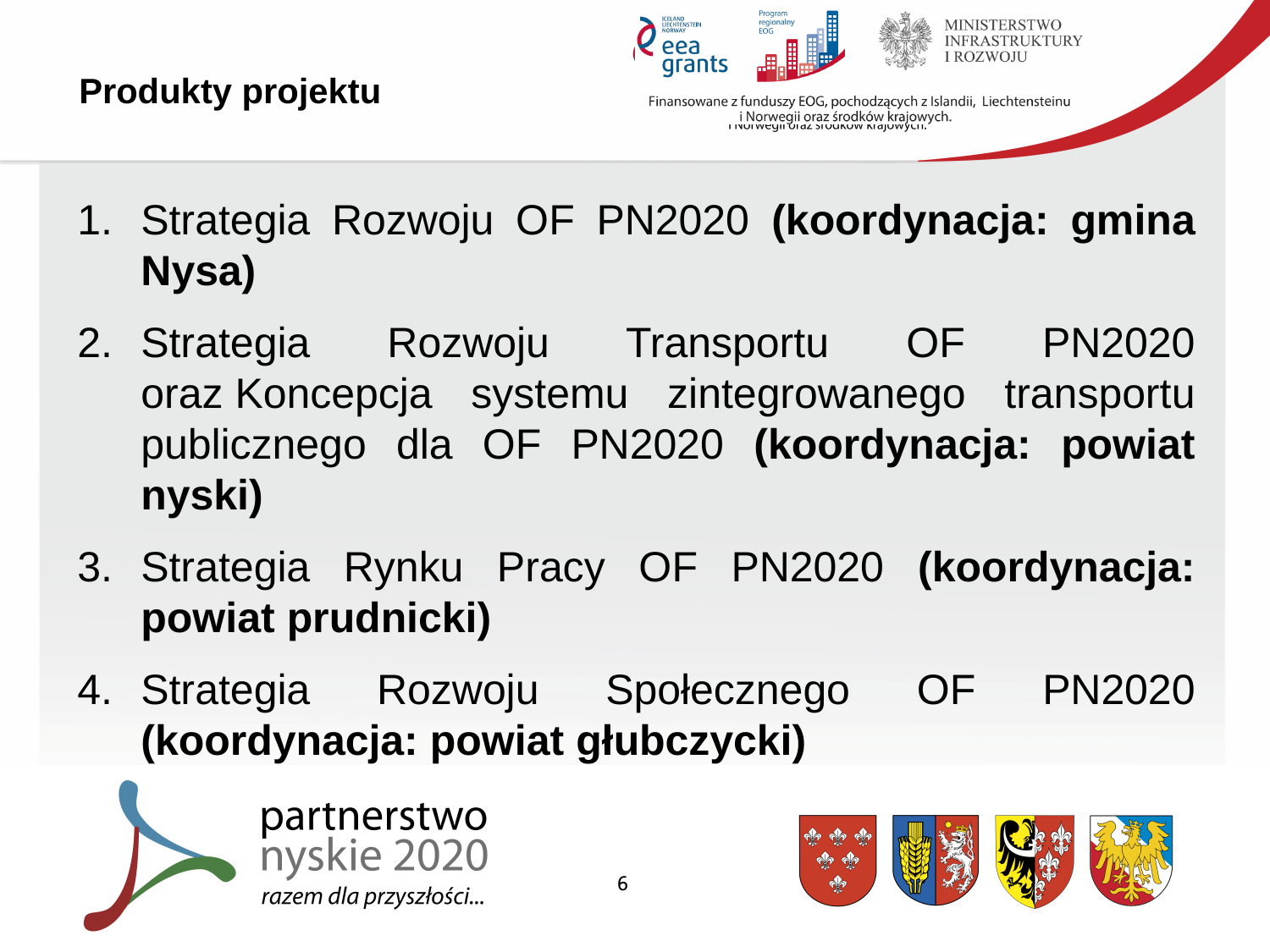

# Produkty projektu
Strategia Rozwoju OF PN2020 (koordynacja: gmina Nysa)
Strategia Rozwoju Transportu OF PN2020 oraz Koncepcja systemu zintegrowanego transportu publicznego dla OF PN2020 (koordynacja: powiat nyski)
Strategia Rynku Pracy OF PN2020 (koordynacja: powiat prudnicki)
Strategia Rozwoju Społecznego OF PN2020 (koordynacja: powiat głubczycki)

6